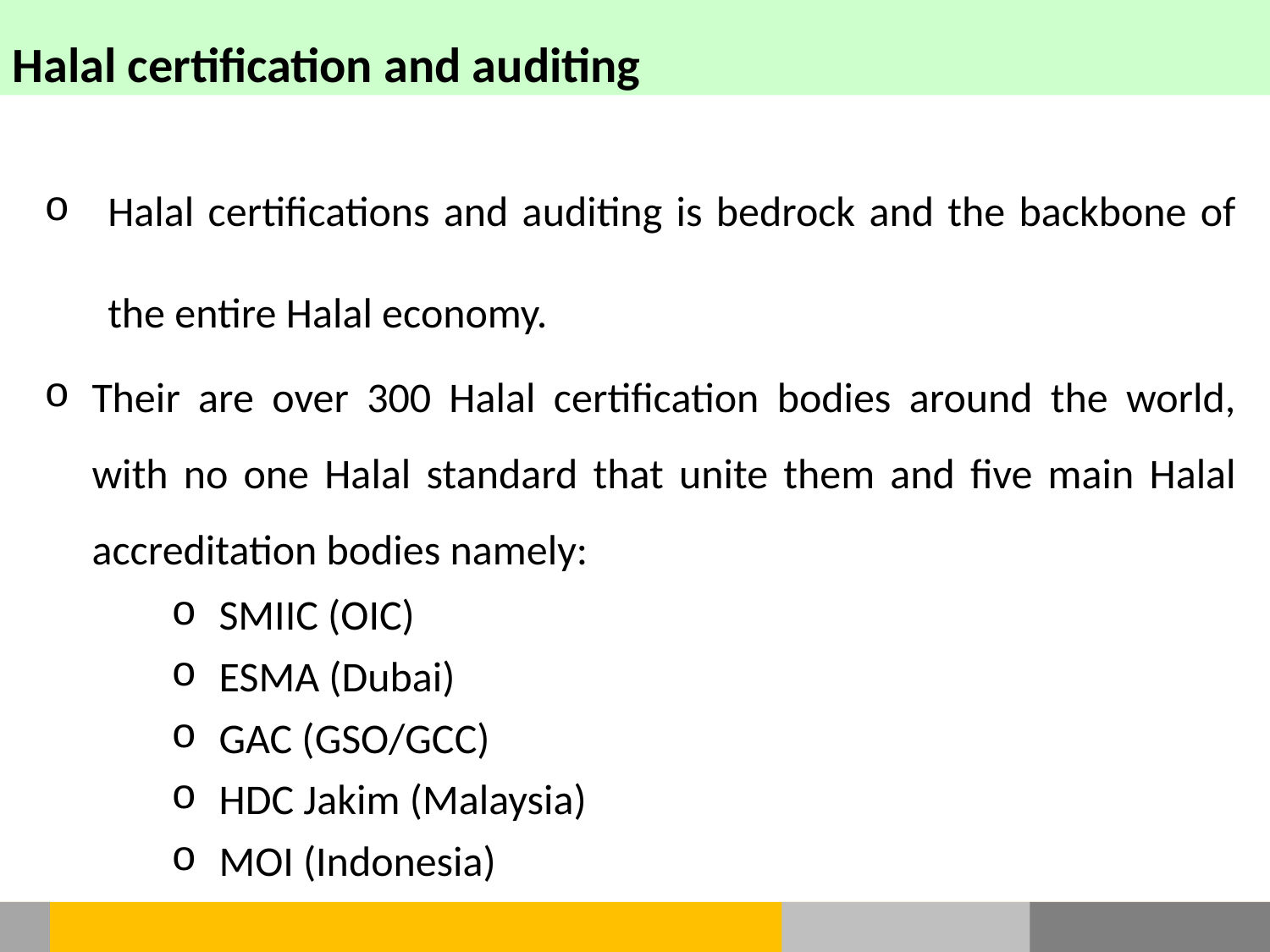

Halal certification and auditing
Halal certifications and auditing is bedrock and the backbone of the entire Halal economy.
Their are over 300 Halal certification bodies around the world, with no one Halal standard that unite them and five main Halal accreditation bodies namely:
SMIIC (OIC)
ESMA (Dubai)
GAC (GSO/GCC)
HDC Jakim (Malaysia)
MOI (Indonesia)